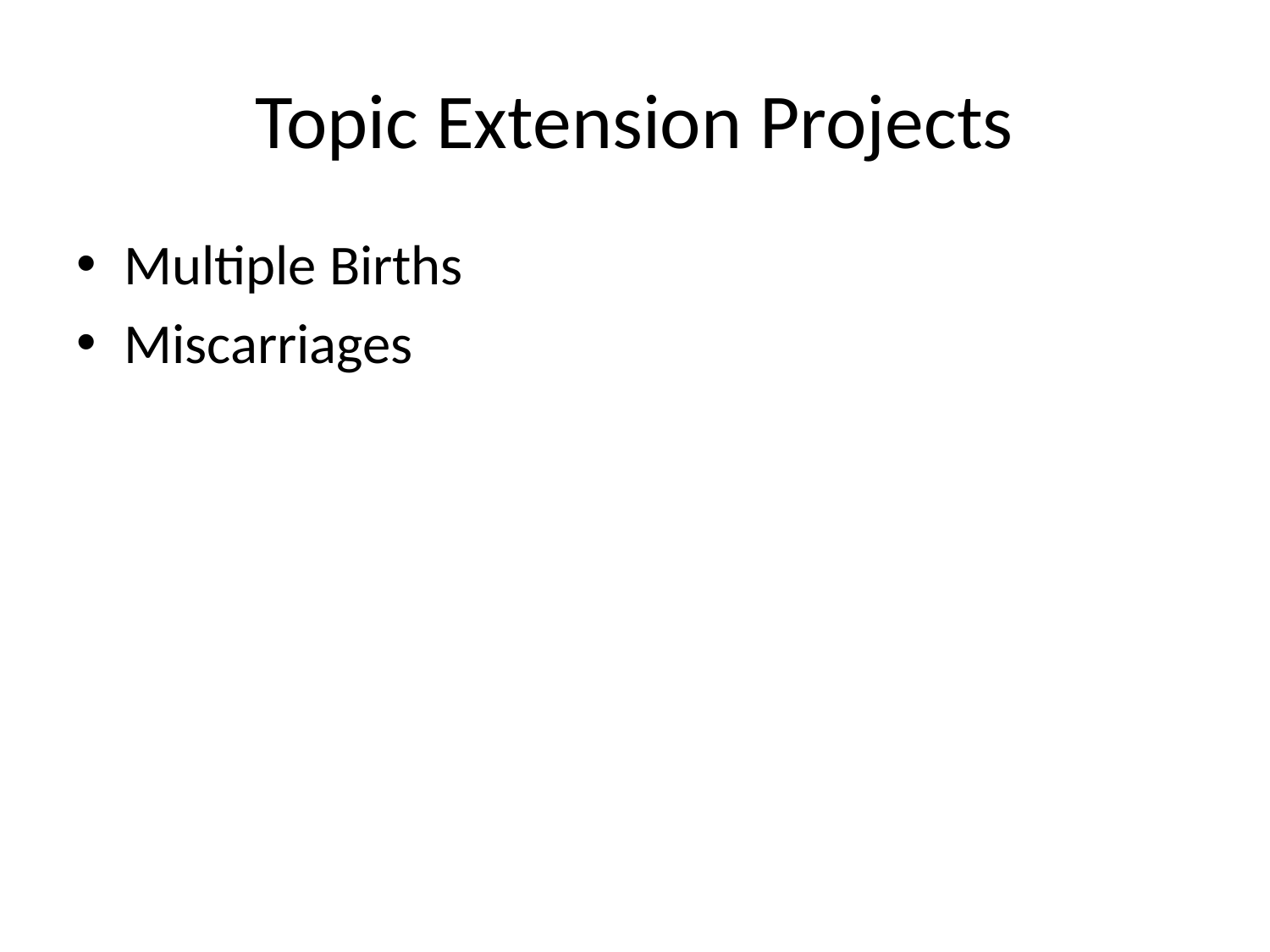

# Topic Extension Projects
Multiple Births
Miscarriages